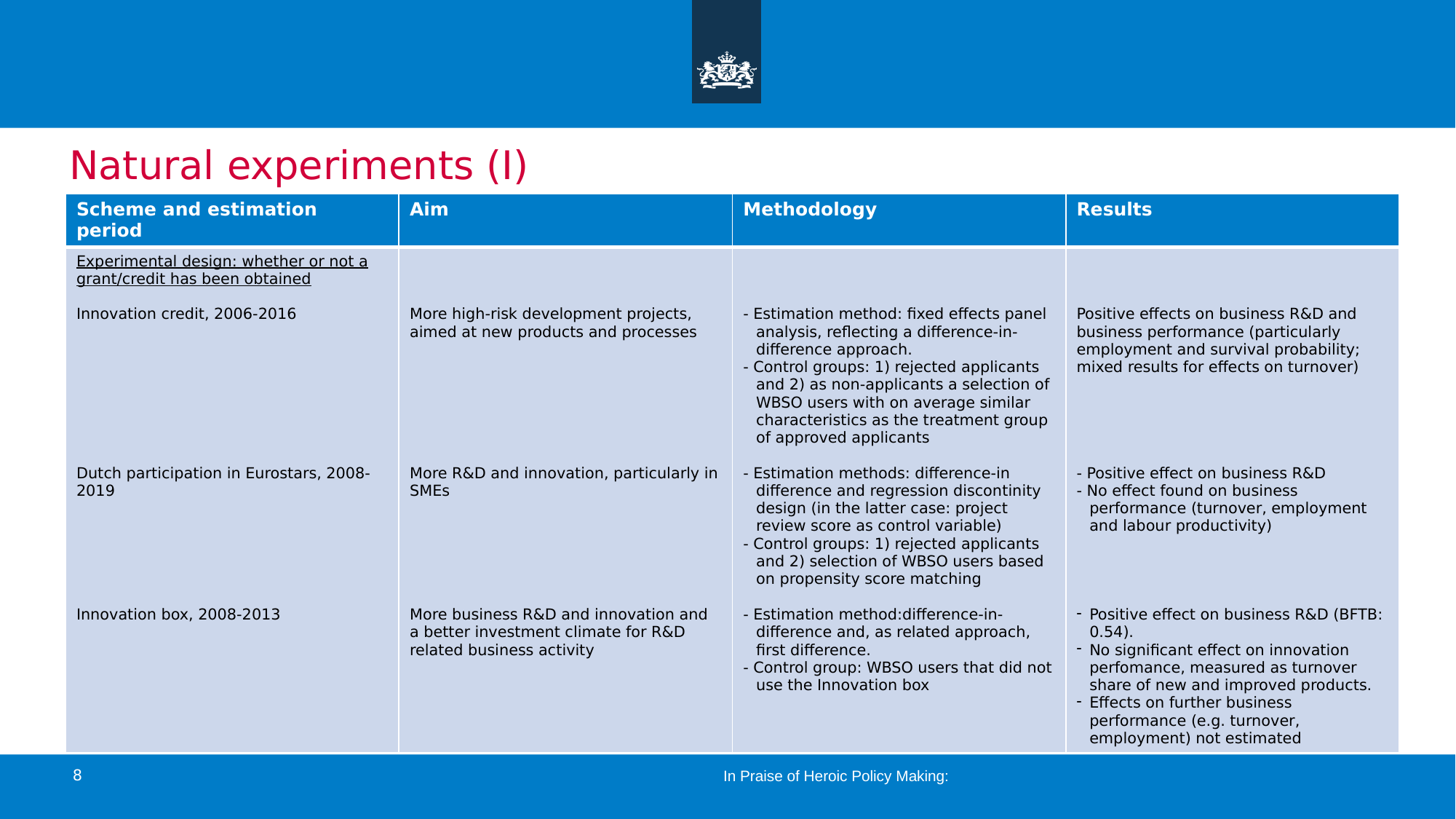

# Natural experiments (I)
| Scheme and estimation period | Aim | Methodology | Results |
| --- | --- | --- | --- |
| Experimental design: whether or not a grant/credit has been obtained Innovation credit, 2006-2016 Dutch participation in Eurostars, 2008-2019 Innovation box, 2008-2013 | More high-risk development projects, aimed at new products and processes More R&D and innovation, particularly in SMEs More business R&D and innovation and a better investment climate for R&D related business activity | - Estimation method: fixed effects panel analysis, reflecting a difference-in-difference approach. - Control groups: 1) rejected applicants and 2) as non-applicants a selection of WBSO users with on average similar characteristics as the treatment group of approved applicants - Estimation methods: difference-in difference and regression discontinity design (in the latter case: project review score as control variable) - Control groups: 1) rejected applicants and 2) selection of WBSO users based on propensity score matching - Estimation method:difference-in-difference and, as related approach, first difference. - Control group: WBSO users that did not use the Innovation box | Positive effects on business R&D and business performance (particularly employment and survival probability; mixed results for effects on turnover) - Positive effect on business R&D - No effect found on business performance (turnover, employment and labour productivity) Positive effect on business R&D (BFTB: 0.54). No significant effect on innovation perfomance, measured as turnover share of new and improved products. Effects on further business performance (e.g. turnover, employment) not estimated |

8
In Praise of Heroic Policy Making: